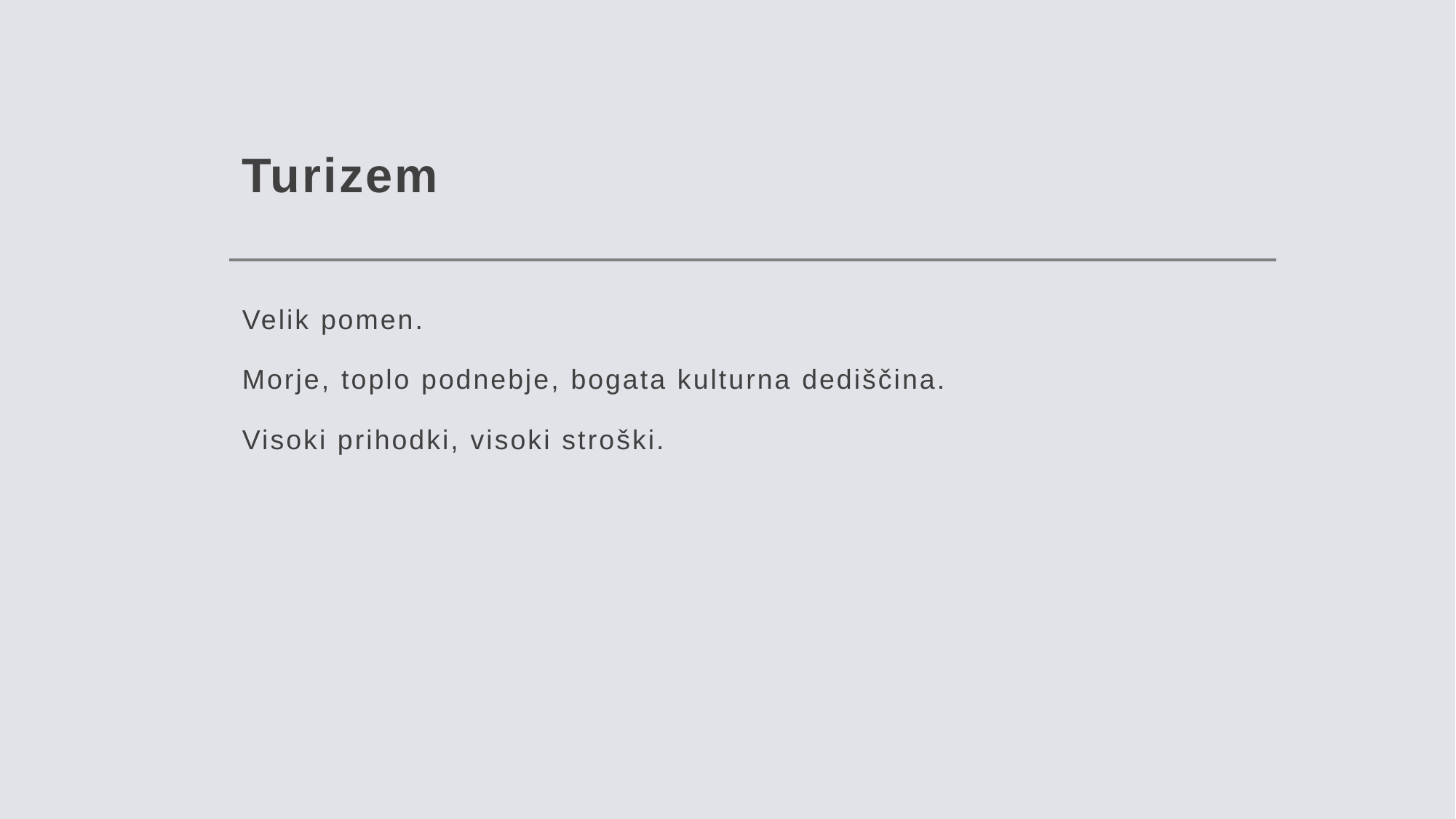

# Turizem
Velik pomen.
Morje, toplo podnebje, bogata kulturna dediščina.
Visoki prihodki, visoki stroški.